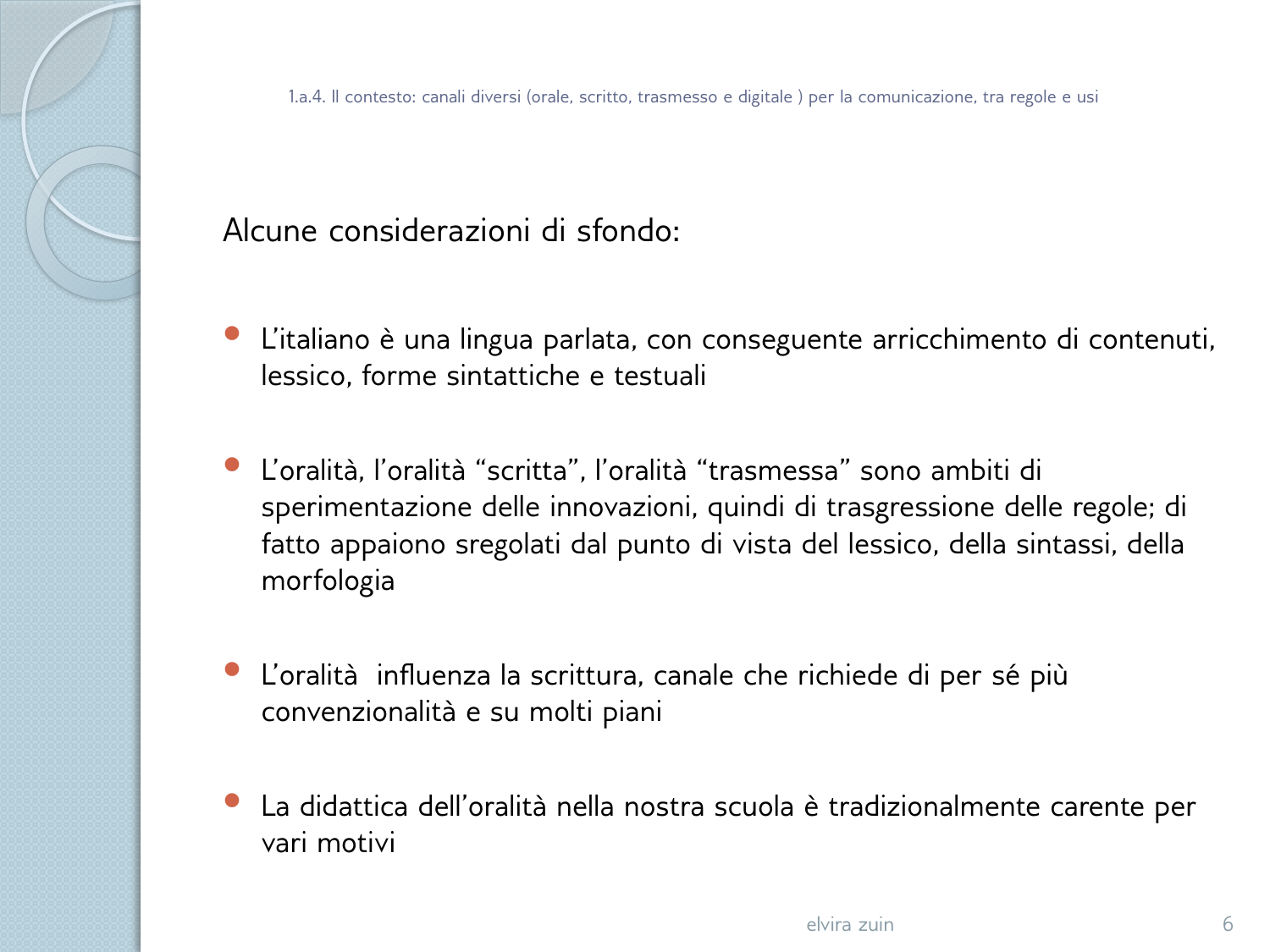

# 1.a.4. Il contesto: canali diversi (orale, scritto, trasmesso e digitale ) per la comunicazione, tra regole e usi
Alcune considerazioni di sfondo:

L’italiano è una lingua parlata, con conseguente arricchimento di contenuti, lessico, forme sintattiche e testuali

L’oralità, l’oralità “scritta”, l’oralità “trasmessa” sono ambiti di sperimentazione delle innovazioni, quindi di trasgressione delle regole; di fatto appaiono sregolati dal punto di vista del lessico, della sintassi, della morfologia

L’oralità  influenza la scrittura, canale che richiede di per sé più convenzionalità e su molti piani

La didattica dell’oralità nella nostra scuola è tradizionalmente carente per vari motivi

elvira zuin
6